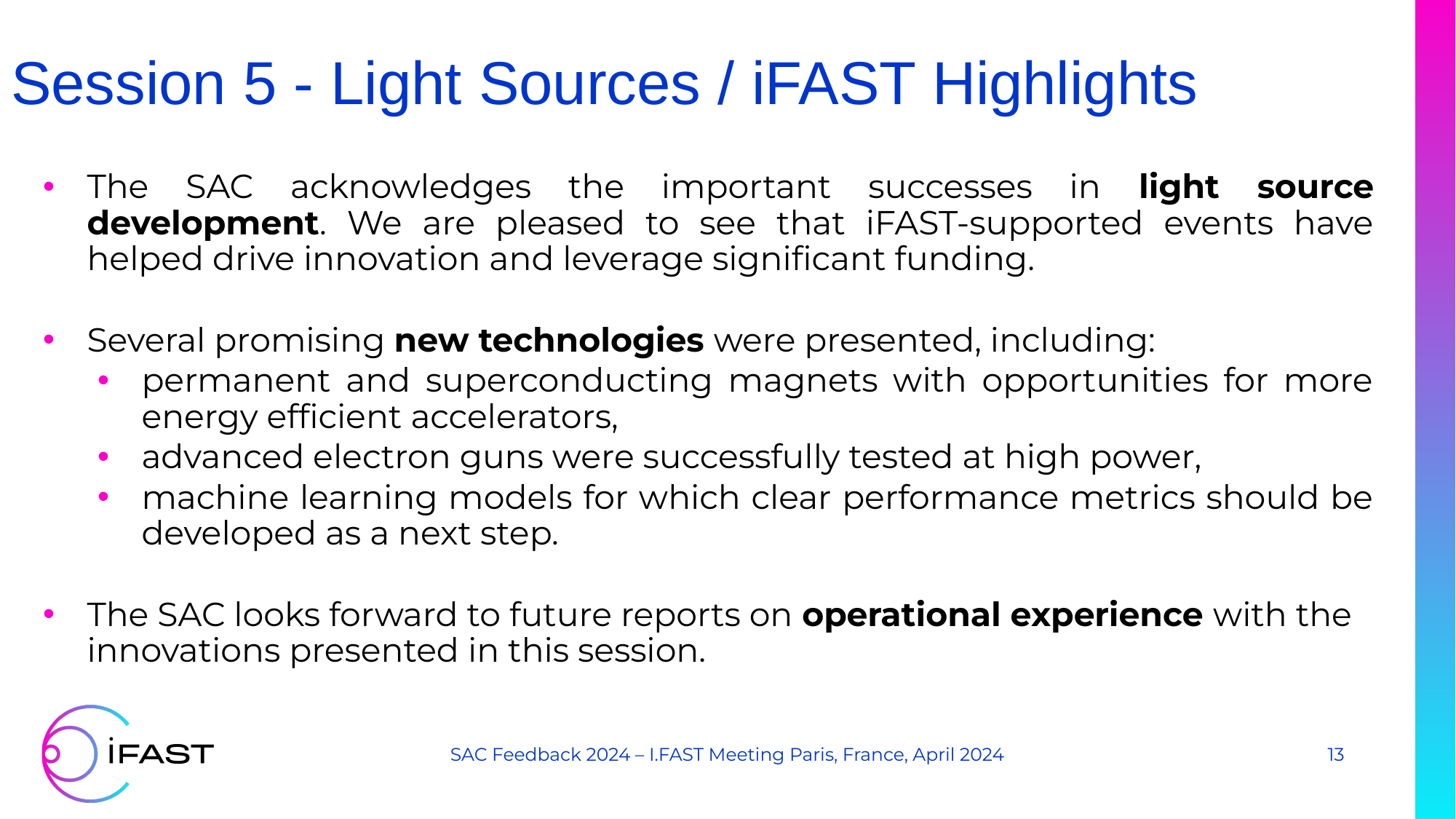

# Session 5 - Light Sources / iFAST Highlights
The SAC acknowledges the important successes in light source development. We are pleased to see that iFAST-supported events have helped drive innovation and leverage significant funding.

Several promising new technologies were presented, including:
permanent and superconducting magnets with opportunities for more energy efficient accelerators,
advanced electron guns were successfully tested at high power,
machine learning models for which clear performance metrics should be developed as a next step.

The SAC looks forward to future reports on operational experience with the innovations presented in this session.
SAC Feedback 2024 – I.FAST Meeting Paris, France, April 2024
13